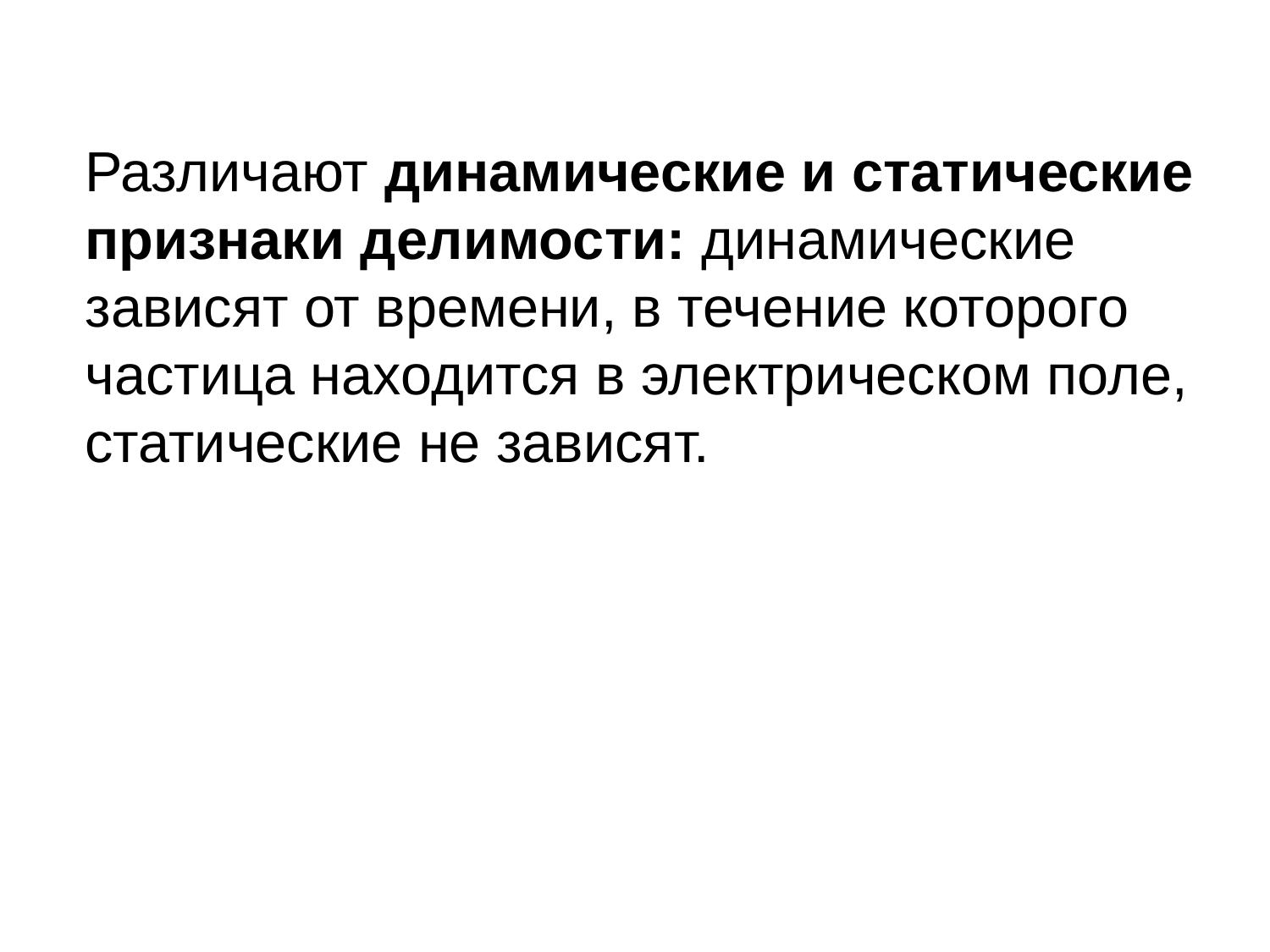

Различают динамические и статические признаки делимости: динамические зависят от времени, в течение которого частица находится в электрическом поле, статические не зависят.